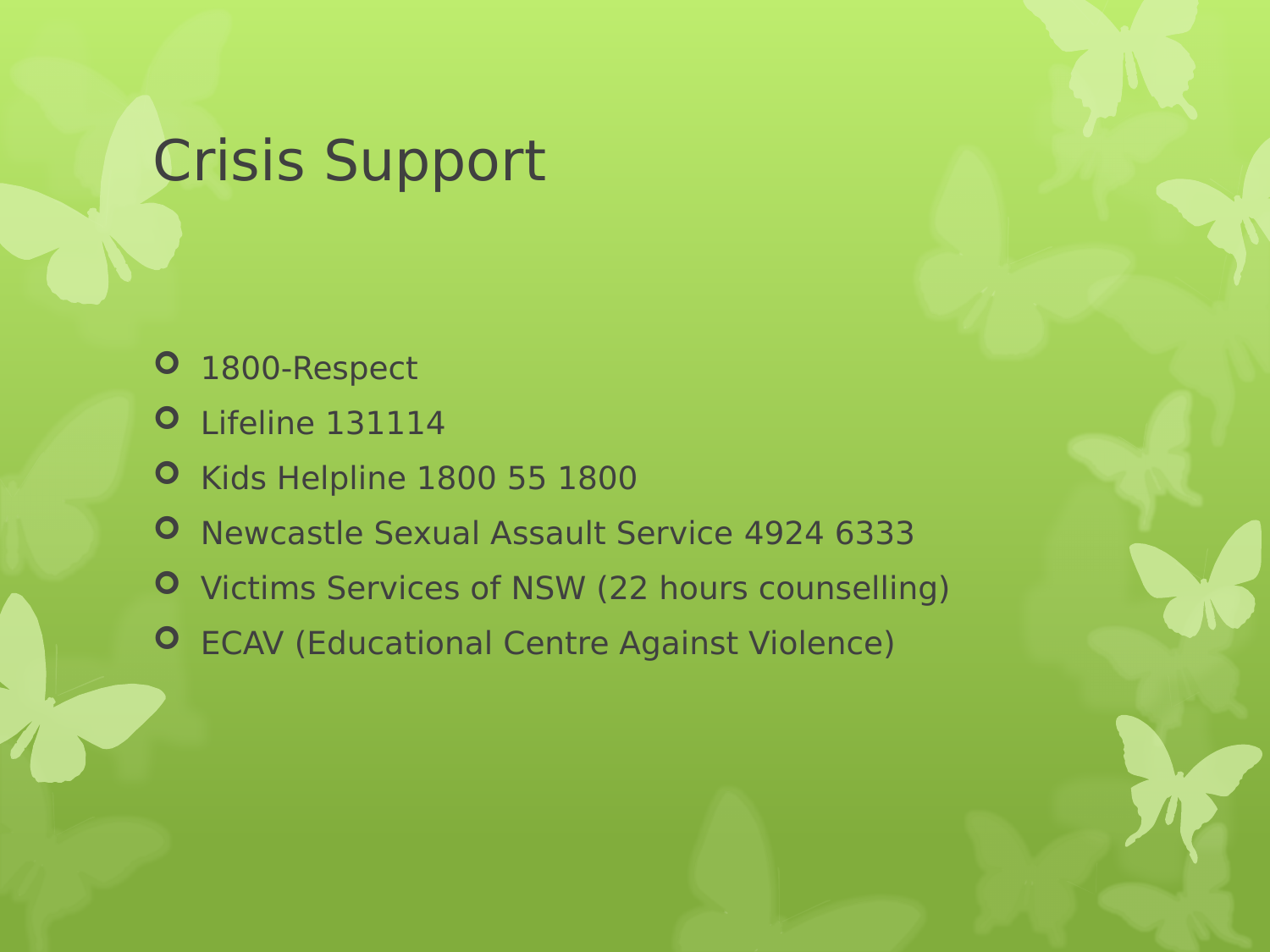

# Crisis Support
1800-Respect
Lifeline 131114
Kids Helpline 1800 55 1800
Newcastle Sexual Assault Service 4924 6333
Victims Services of NSW (22 hours counselling)
ECAV (Educational Centre Against Violence)